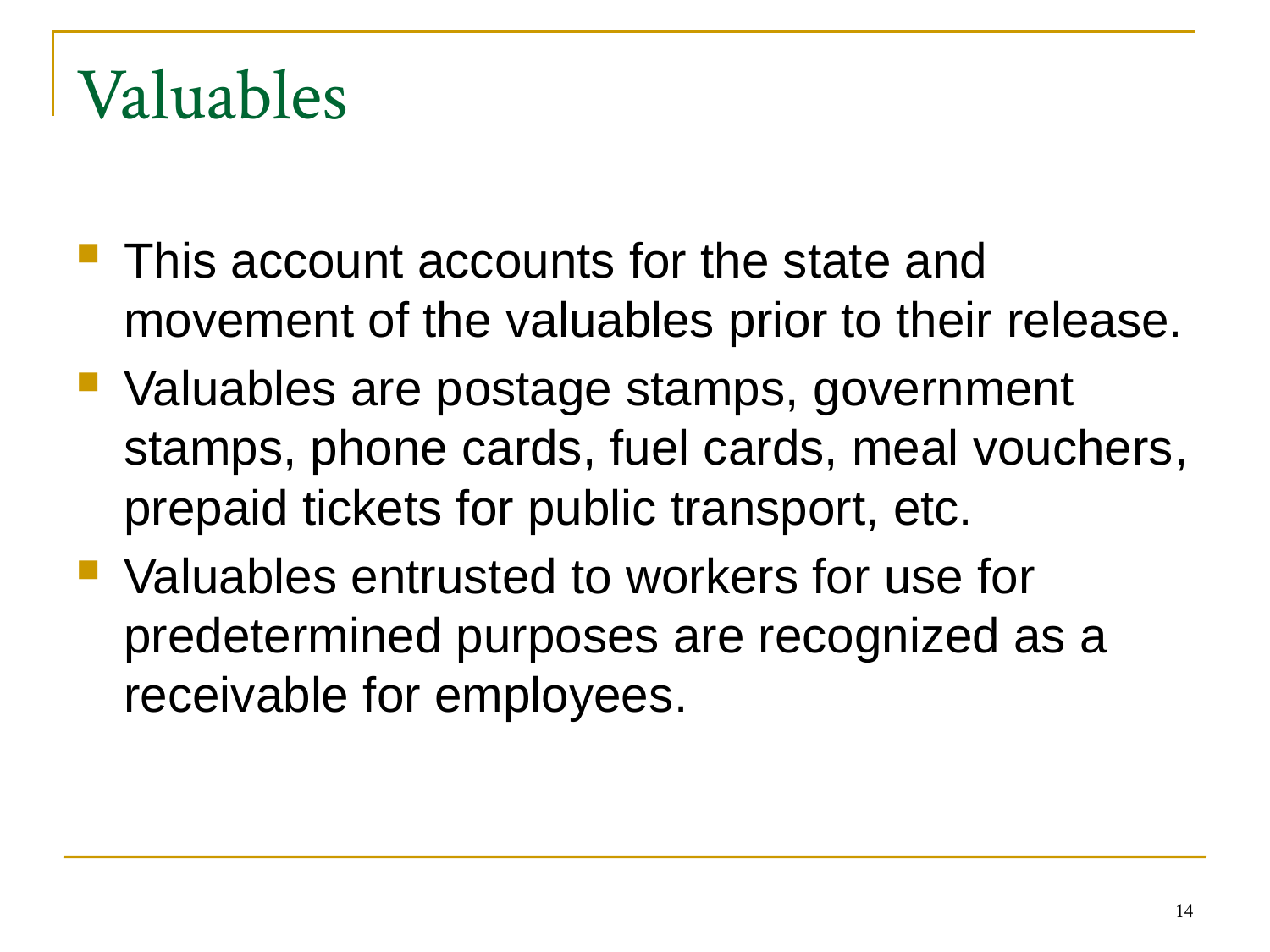

# Valuables
This account accounts for the state and movement of the valuables prior to their release.
Valuables are postage stamps, government stamps, phone cards, fuel cards, meal vouchers, prepaid tickets for public transport, etc.
Valuables entrusted to workers for use for predetermined purposes are recognized as a receivable for employees.

14